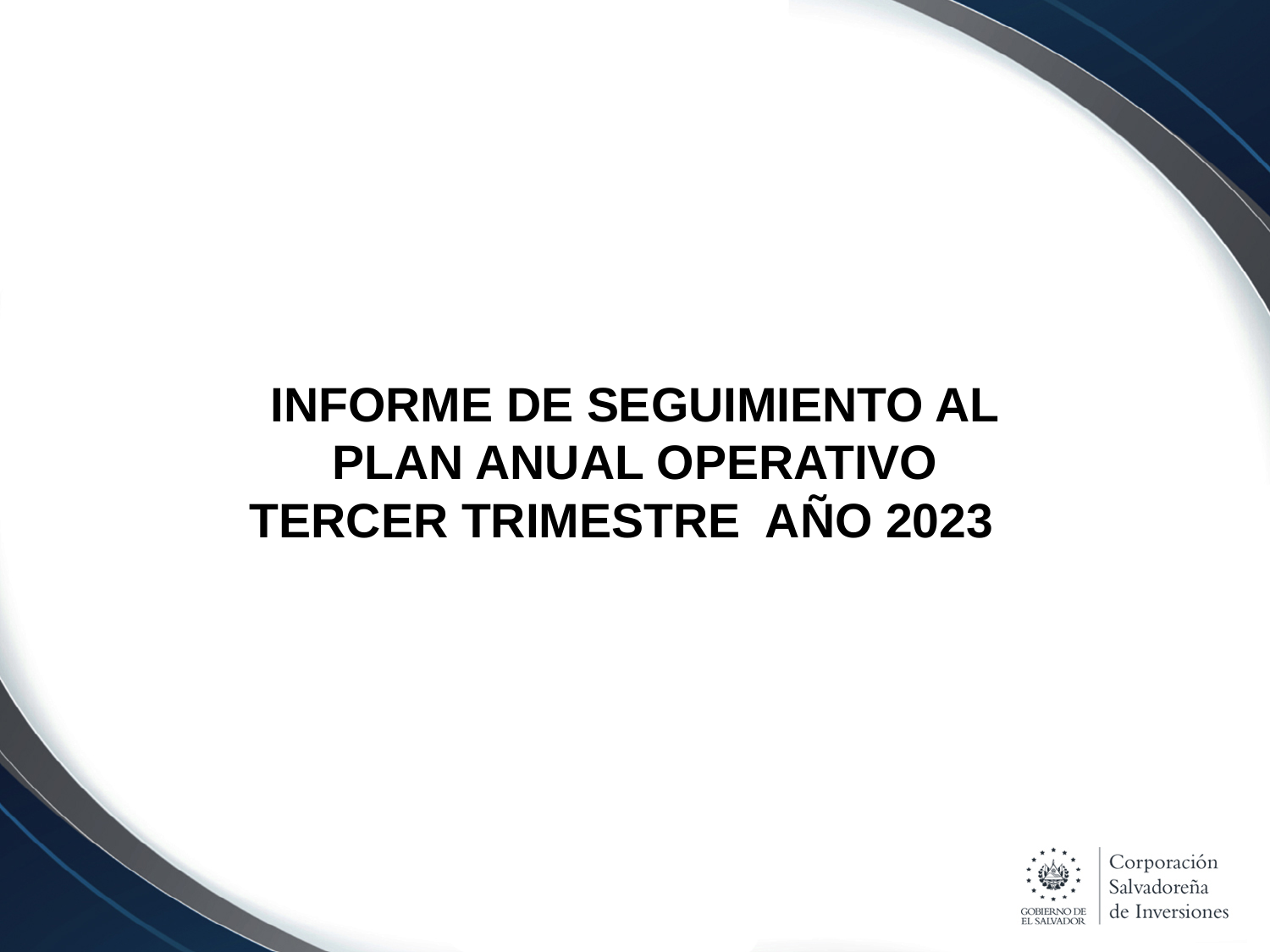

# INFORME DE SEGUIMIENTO AL PLAN ANUAL OPERATIVO TERCER TRIMESTRE  AÑO 2023